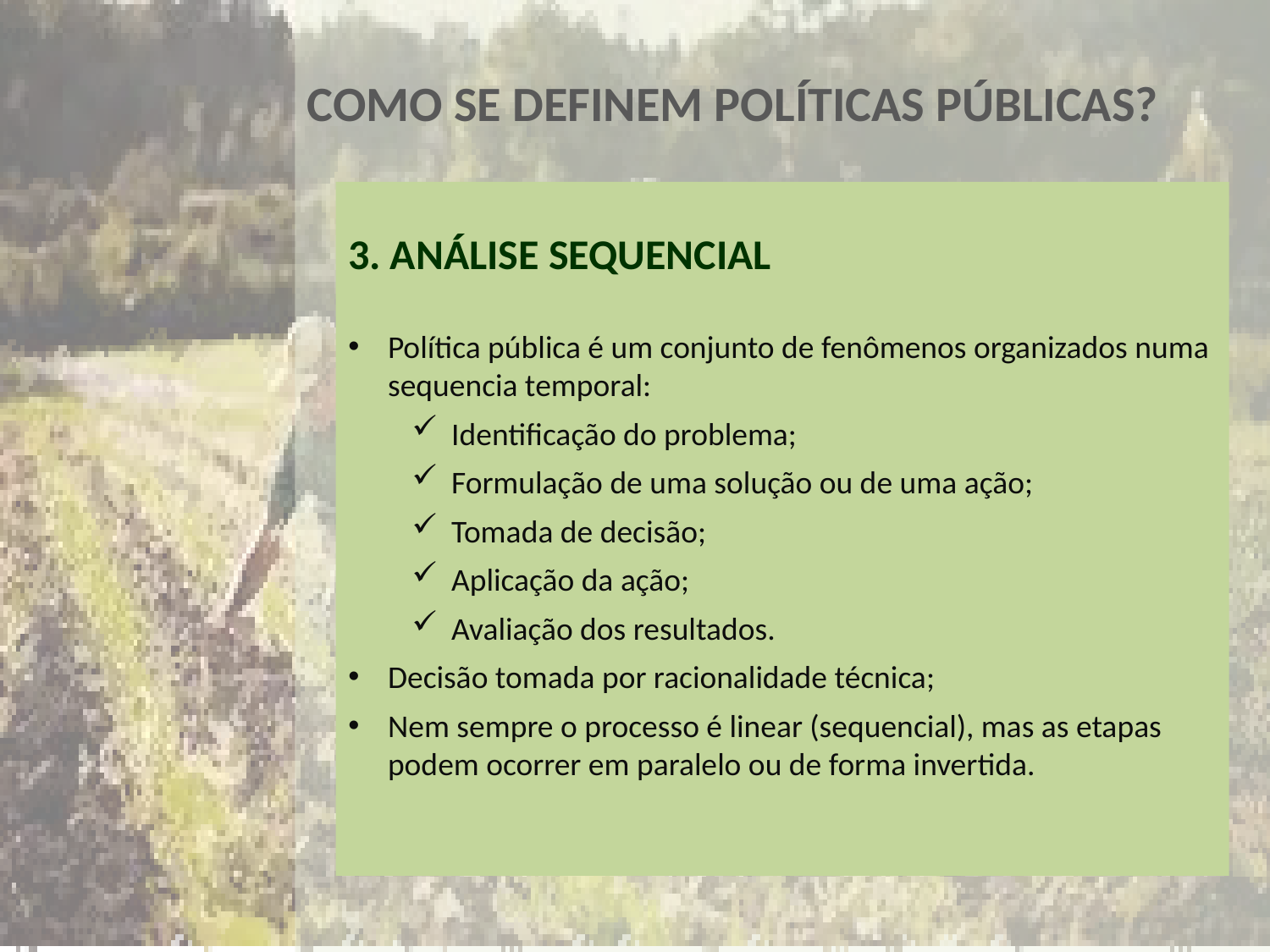

COMO SE DEFINEM POLÍTICAS PÚBLICAS?
3. ANÁLISE SEQUENCIAL

Política pública é um conjunto de fenômenos organizados numa sequencia temporal:
Identificação do problema;
Formulação de uma solução ou de uma ação;
Tomada de decisão;
Aplicação da ação;
Avaliação dos resultados.
Decisão tomada por racionalidade técnica;
Nem sempre o processo é linear (sequencial), mas as etapas podem ocorrer em paralelo ou de forma invertida.